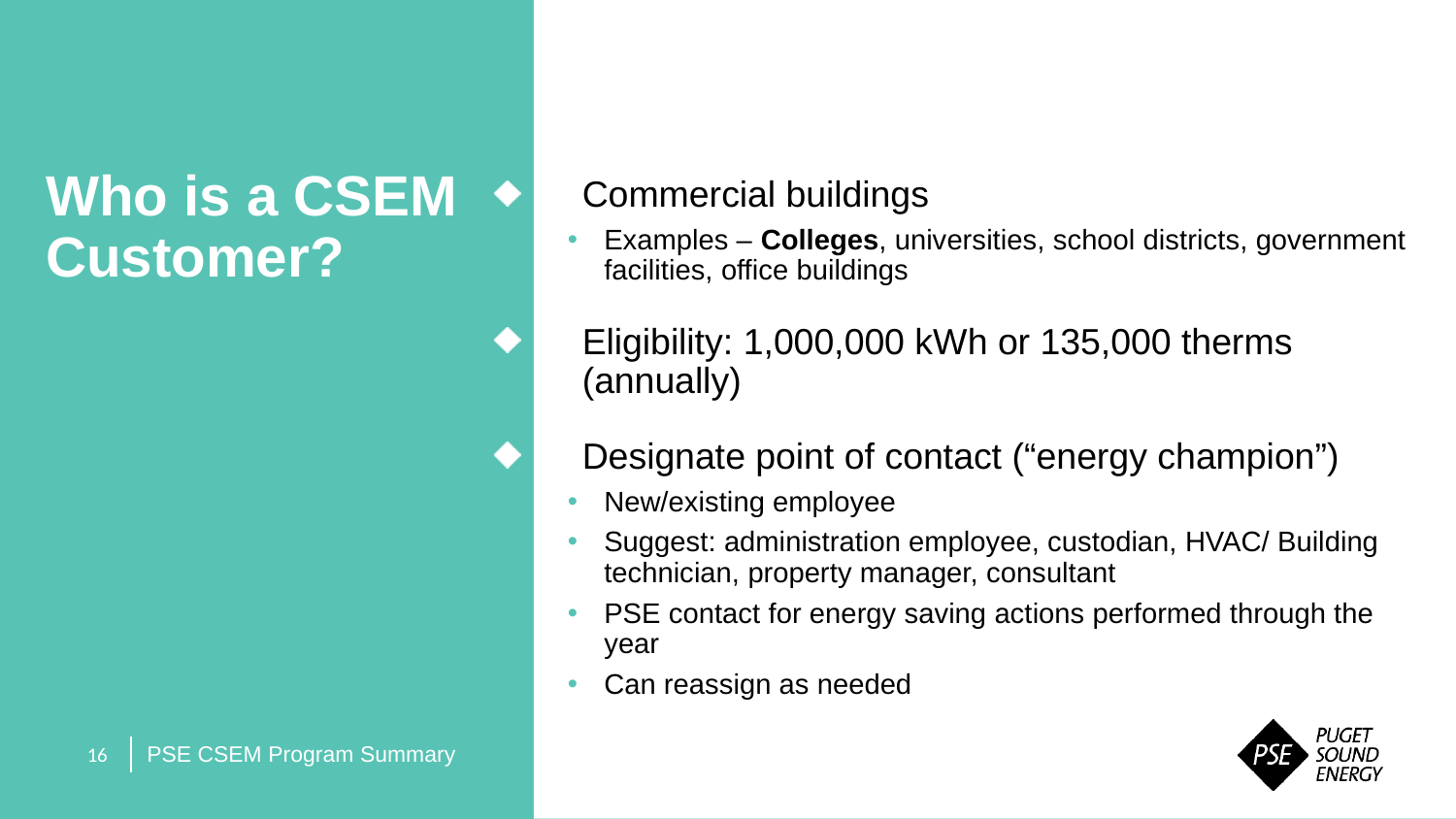

Who is a CSEM Customer?
Commercial buildings
Examples – Colleges, universities, school districts, government facilities, office buildings
Eligibility: 1,000,000 kWh or 135,000 therms (annually)
Designate point of contact (“energy champion”)
New/existing employee
Suggest: administration employee, custodian, HVAC/ Building technician, property manager, consultant
PSE contact for energy saving actions performed through the year
Can reassign as needed
PSE CSEM Program Summary